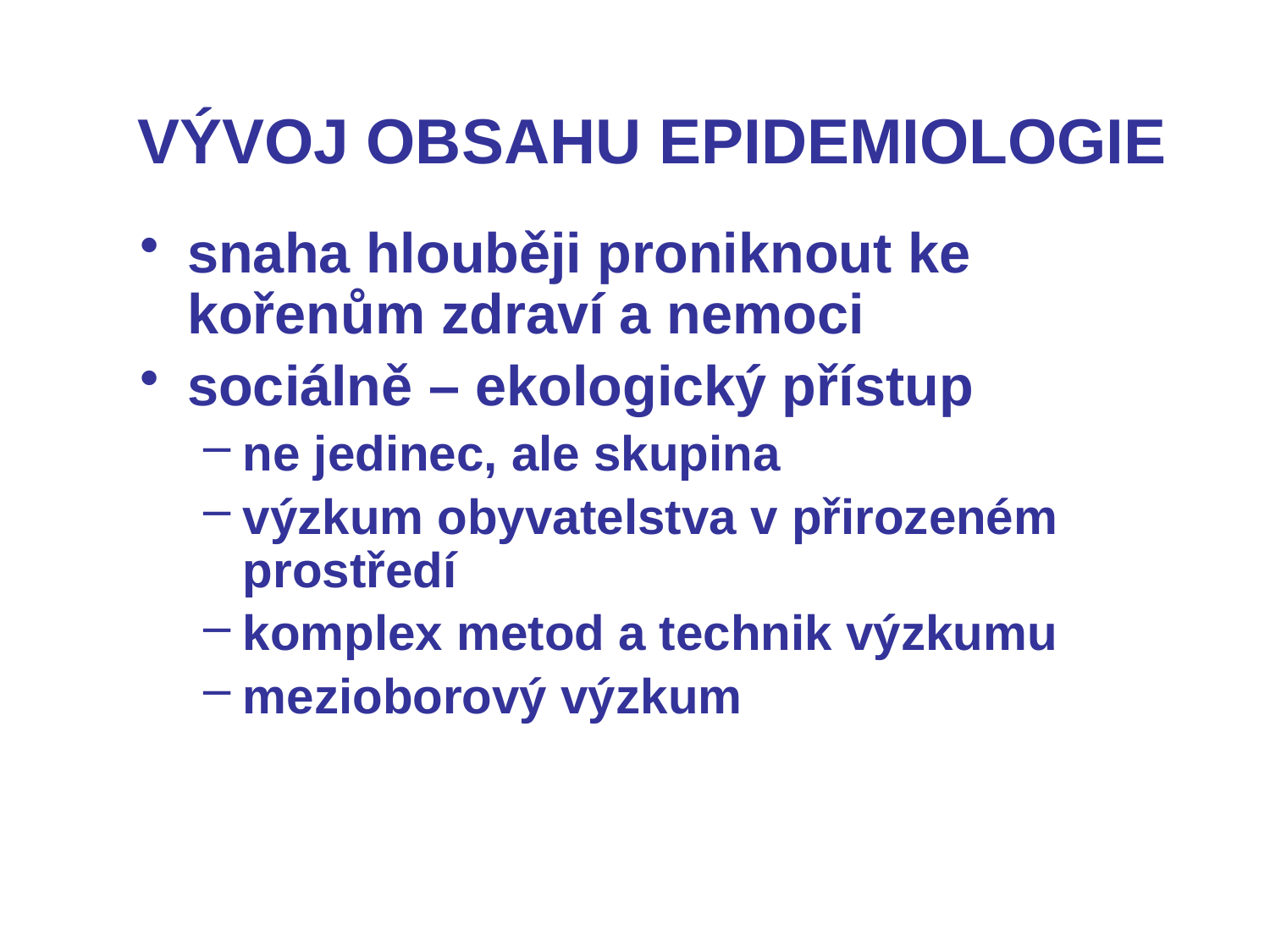

# VÝVOJ OBSAHU EPIDEMIOLOGIE
snaha hlouběji proniknout ke kořenům zdraví a nemoci
sociálně – ekologický přístup
ne jedinec, ale skupina
výzkum obyvatelstva v přirozeném prostředí
komplex metod a technik výzkumu
mezioborový výzkum